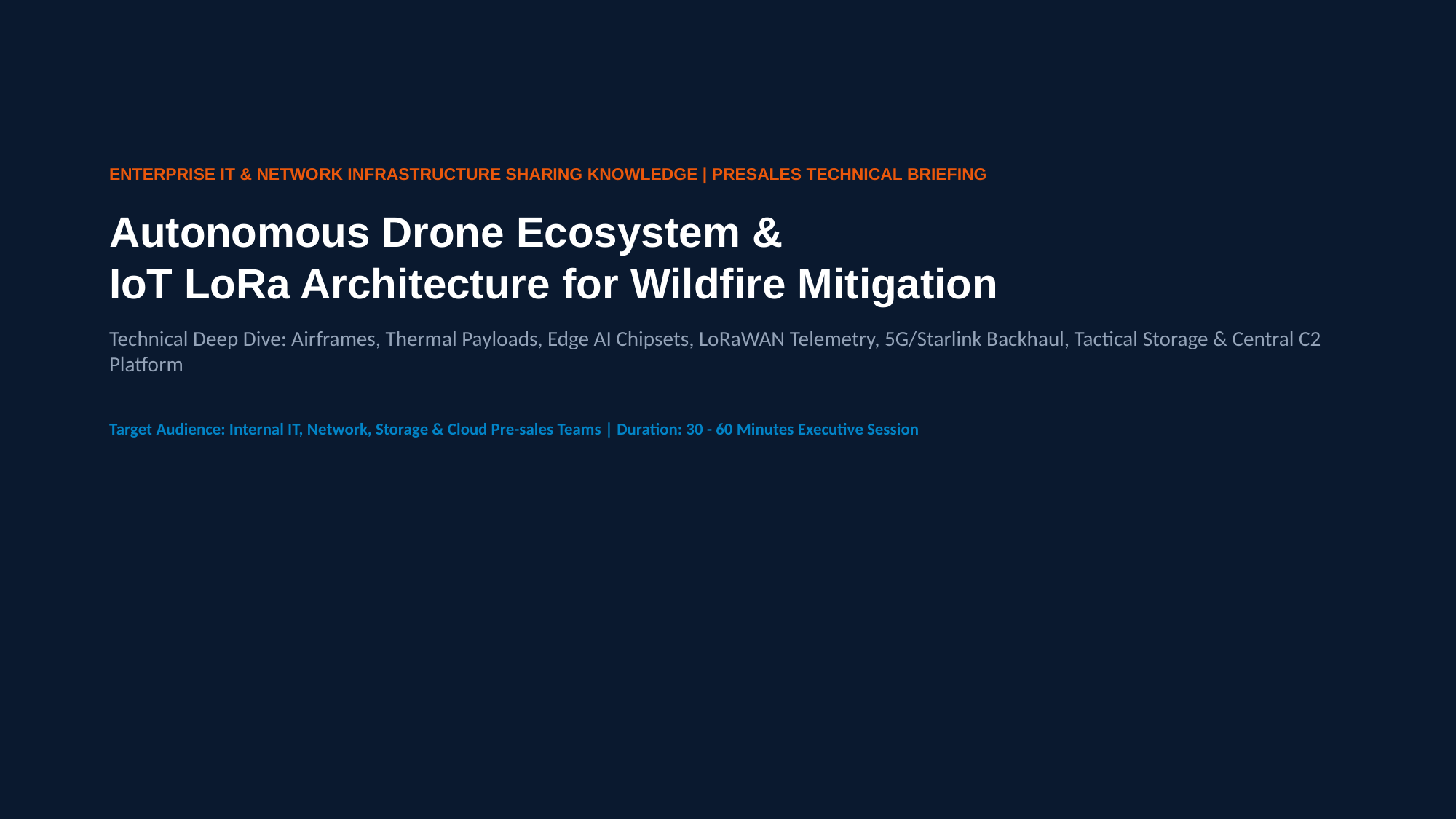

ENTERPRISE IT & NETWORK INFRASTRUCTURE SHARING KNOWLEDGE | PRESALES TECHNICAL BRIEFING
Autonomous Drone Ecosystem &
IoT LoRa Architecture for Wildfire Mitigation
Technical Deep Dive: Airframes, Thermal Payloads, Edge AI Chipsets, LoRaWAN Telemetry, 5G/Starlink Backhaul, Tactical Storage & Central C2 Platform
Target Audience: Internal IT, Network, Storage & Cloud Pre-sales Teams | Duration: 30 - 60 Minutes Executive Session